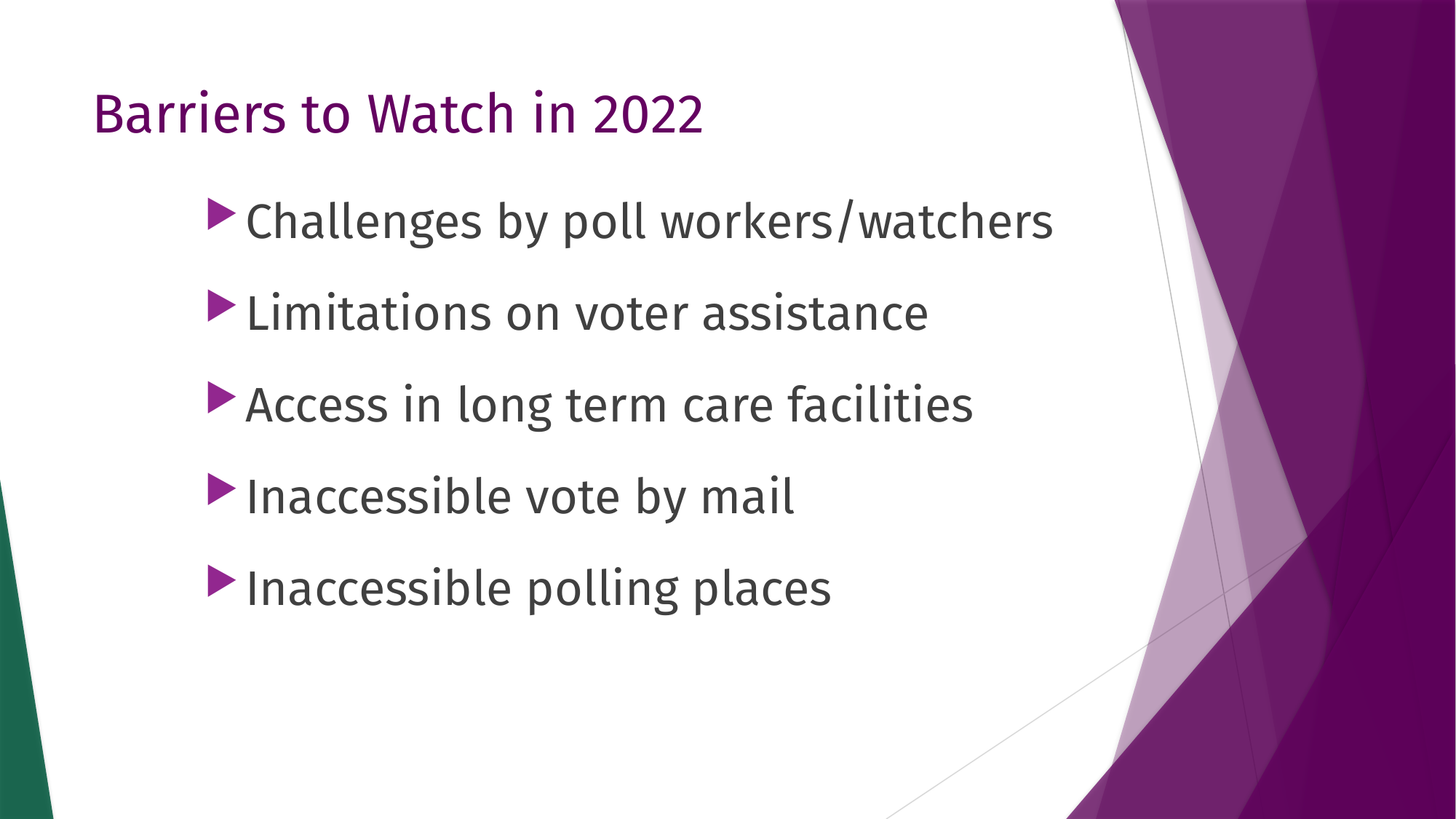

# Barriers to Watch in 2022
Challenges by poll workers/watchers
Limitations on voter assistance
Access in long term care facilities
Inaccessible vote by mail
Inaccessible polling places